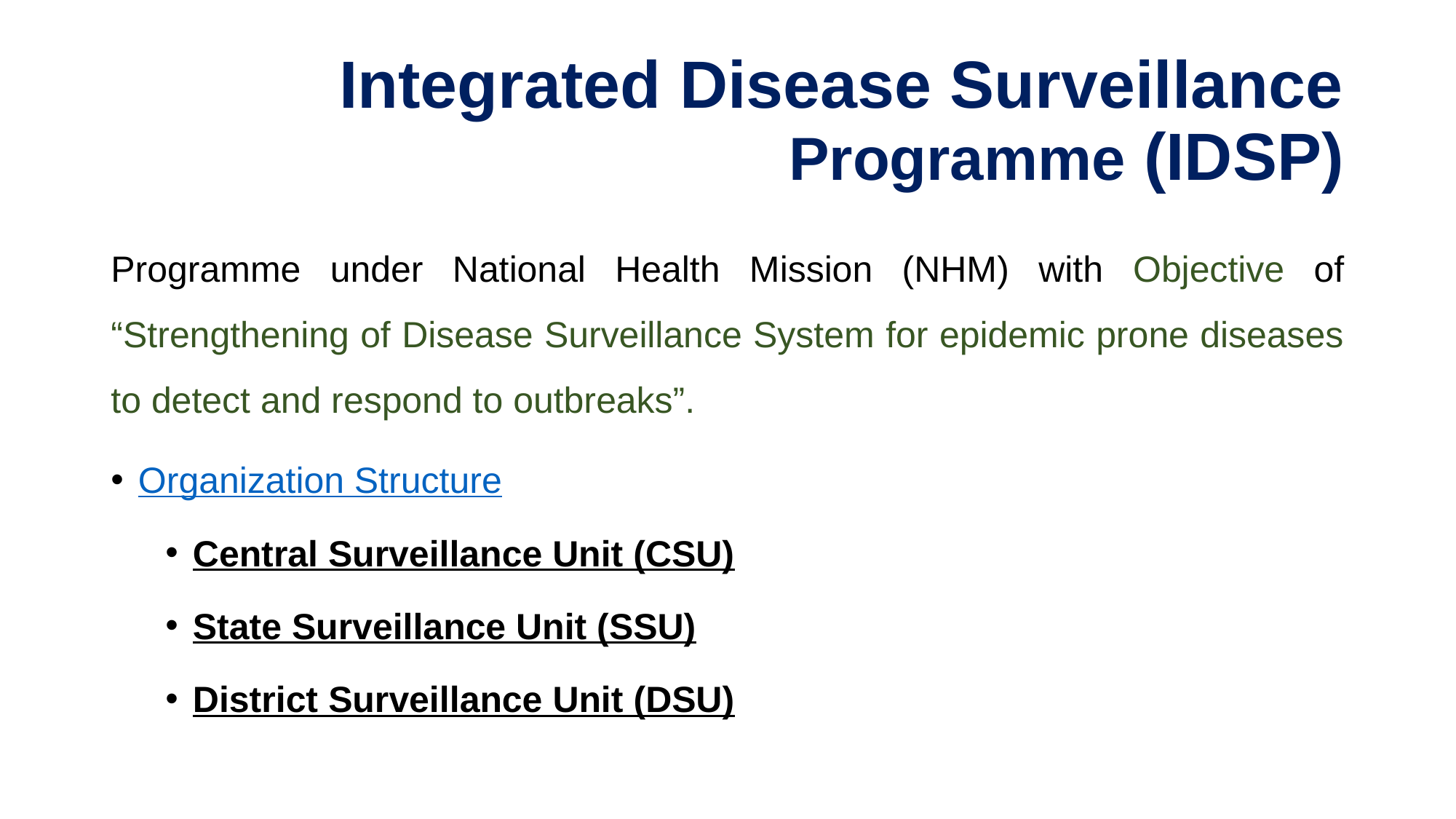

# Integrated Disease Surveillance Programme (IDSP)
Programme under National Health Mission (NHM) with Objective of “Strengthening of Disease Surveillance System for epidemic prone diseases to detect and respond to outbreaks”.
Organization Structure
Central Surveillance Unit (CSU)
State Surveillance Unit (SSU)
District Surveillance Unit (DSU)